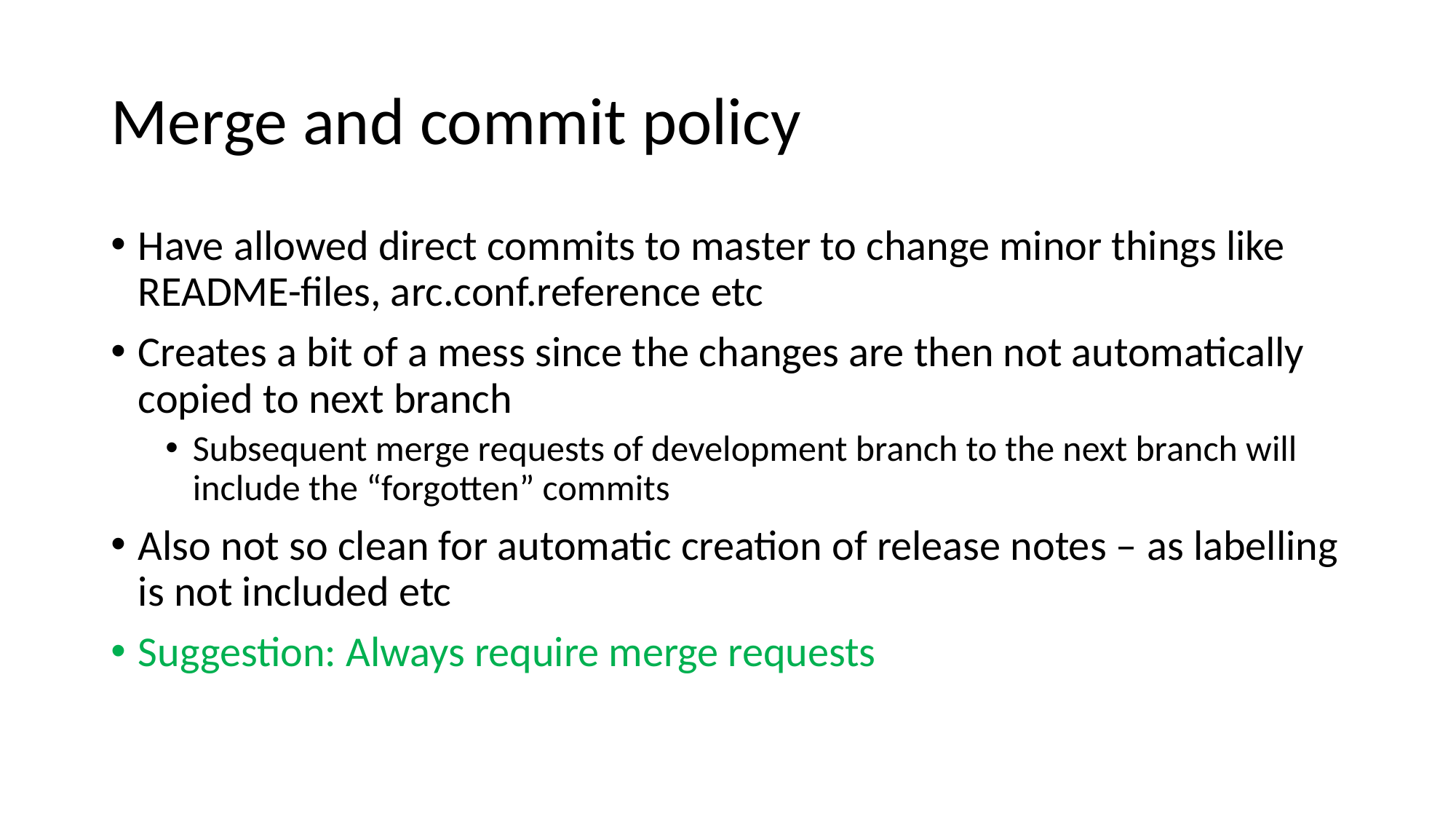

# Merge and commit policy
Have allowed direct commits to master to change minor things like README-files, arc.conf.reference etc
Creates a bit of a mess since the changes are then not automatically  copied to next branch
Subsequent merge requests of development branch to the next branch will include the “forgotten” commits
Also not so clean for automatic creation of release notes – as labelling is not included etc
Suggestion: Always require merge requests